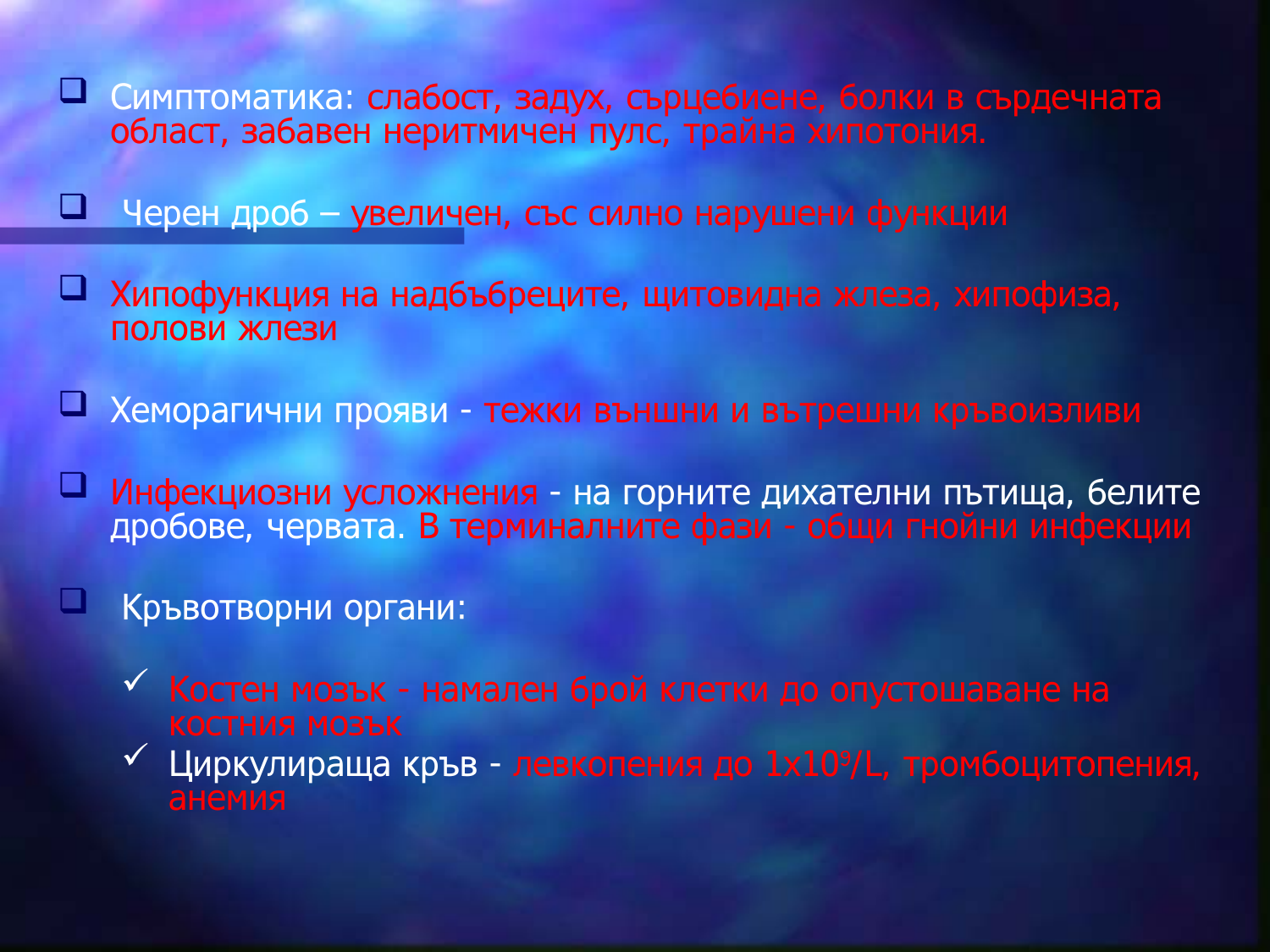

Симптоматика: слабост, задух, сърцебиене, болки в сърдечната
област, забавен неритмичен пулс, трайна хипотония.

 Черен дроб – увеличен, със силно нарушени функции

Хипофункция на надбъбреците, щитовидна жлеза, хипофиза,
полови жлези

Хеморагични прояви - тежки външни и вътрешни кръвоизливи

Инфекциозни усложнения - на горните дихателни пътища, белите дробове, червата. В терминалните фази - общи гнойни инфекции

 Кръвотворни органи:

Костен мозък - намален брой клетки до опустошаване на костния мозък
Циркулираща кръв - левкопения до 1x109/L, тромбоцитопения, анемия
#